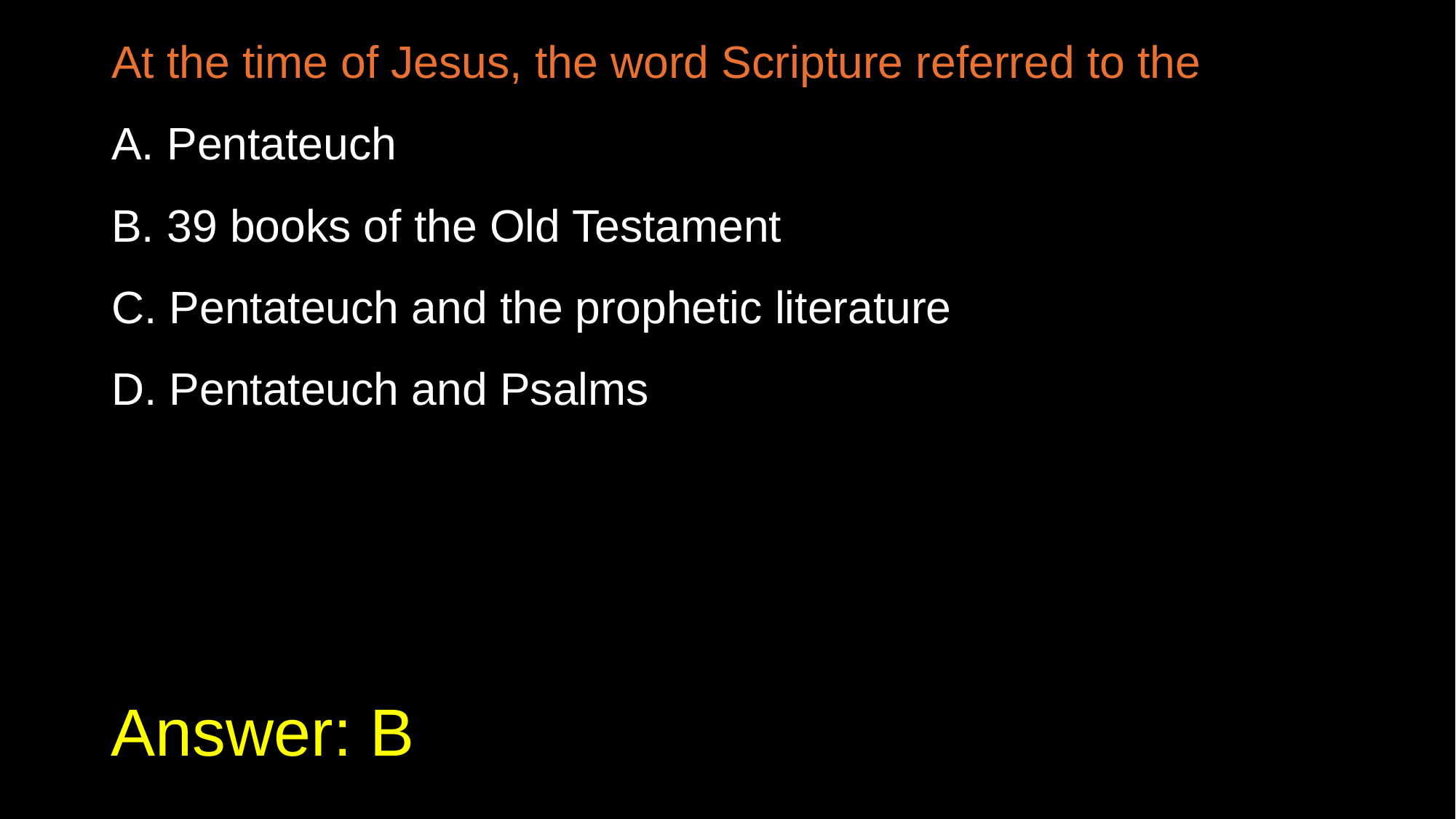

At the time of Jesus, the word Scripture referred to the
A. Pentateuch
B. 39 books of the Old Testament
C. Pentateuch and the prophetic literature
D. Pentateuch and Psalms
# Answer: B